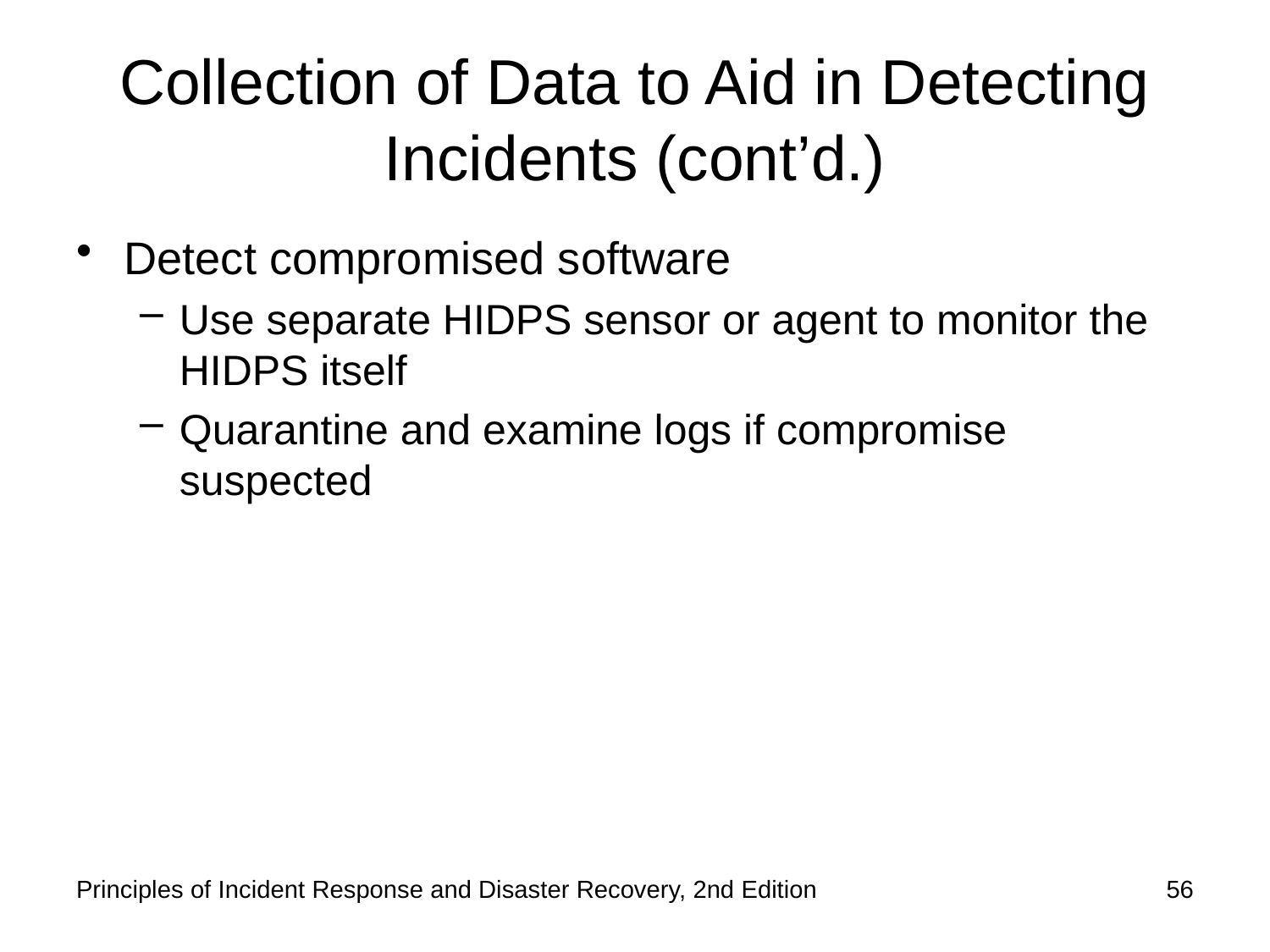

# Collection of Data to Aid in Detecting Incidents (cont’d.)
Detect compromised software
Use separate HIDPS sensor or agent to monitor the HIDPS itself
Quarantine and examine logs if compromise suspected
Principles of Incident Response and Disaster Recovery, 2nd Edition
56